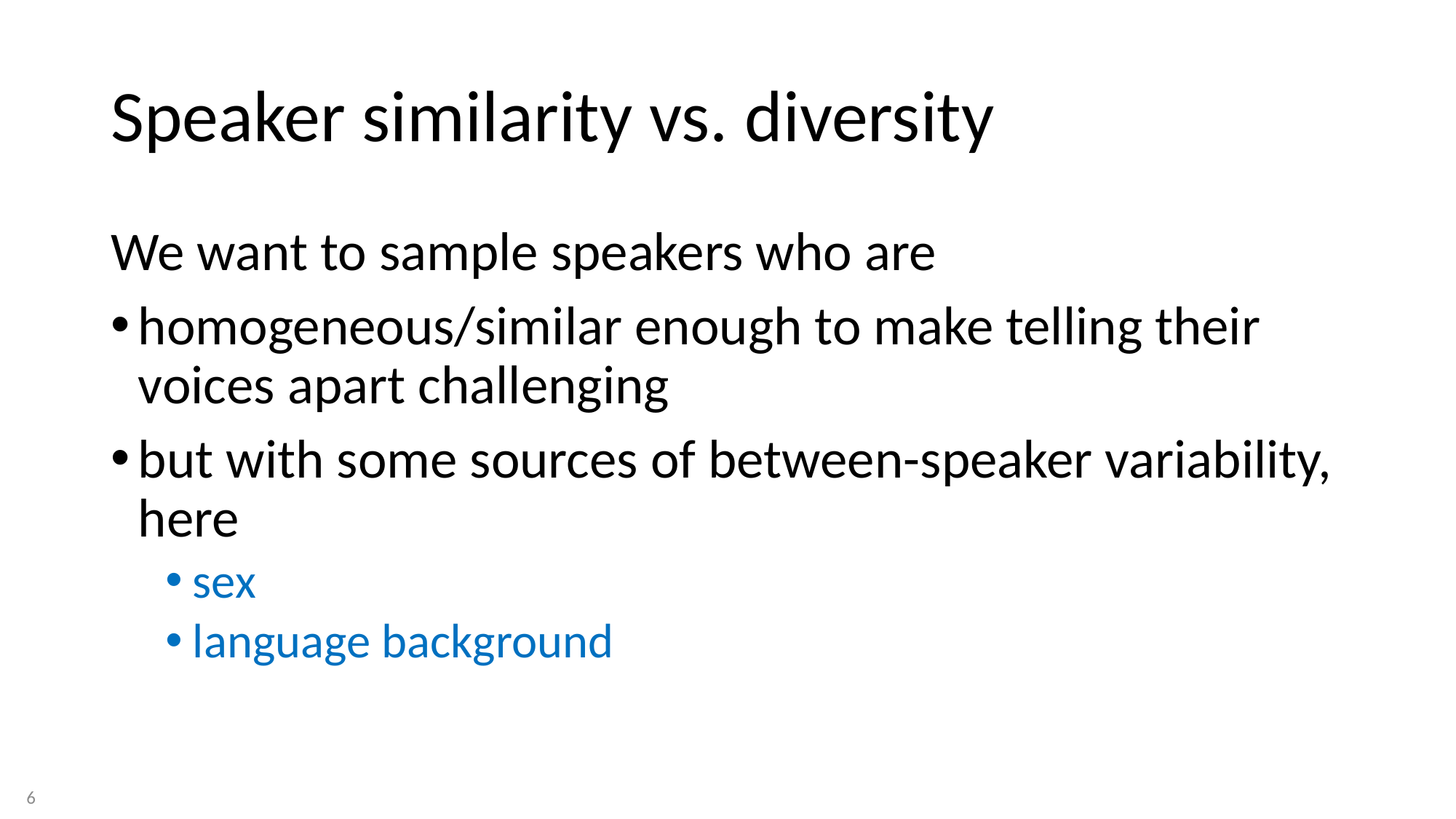

# Speaker similarity vs. diversity
We want to sample speakers who are
homogeneous/similar enough to make telling their voices apart challenging
but with some sources of between-speaker variability, here
sex
language background

6